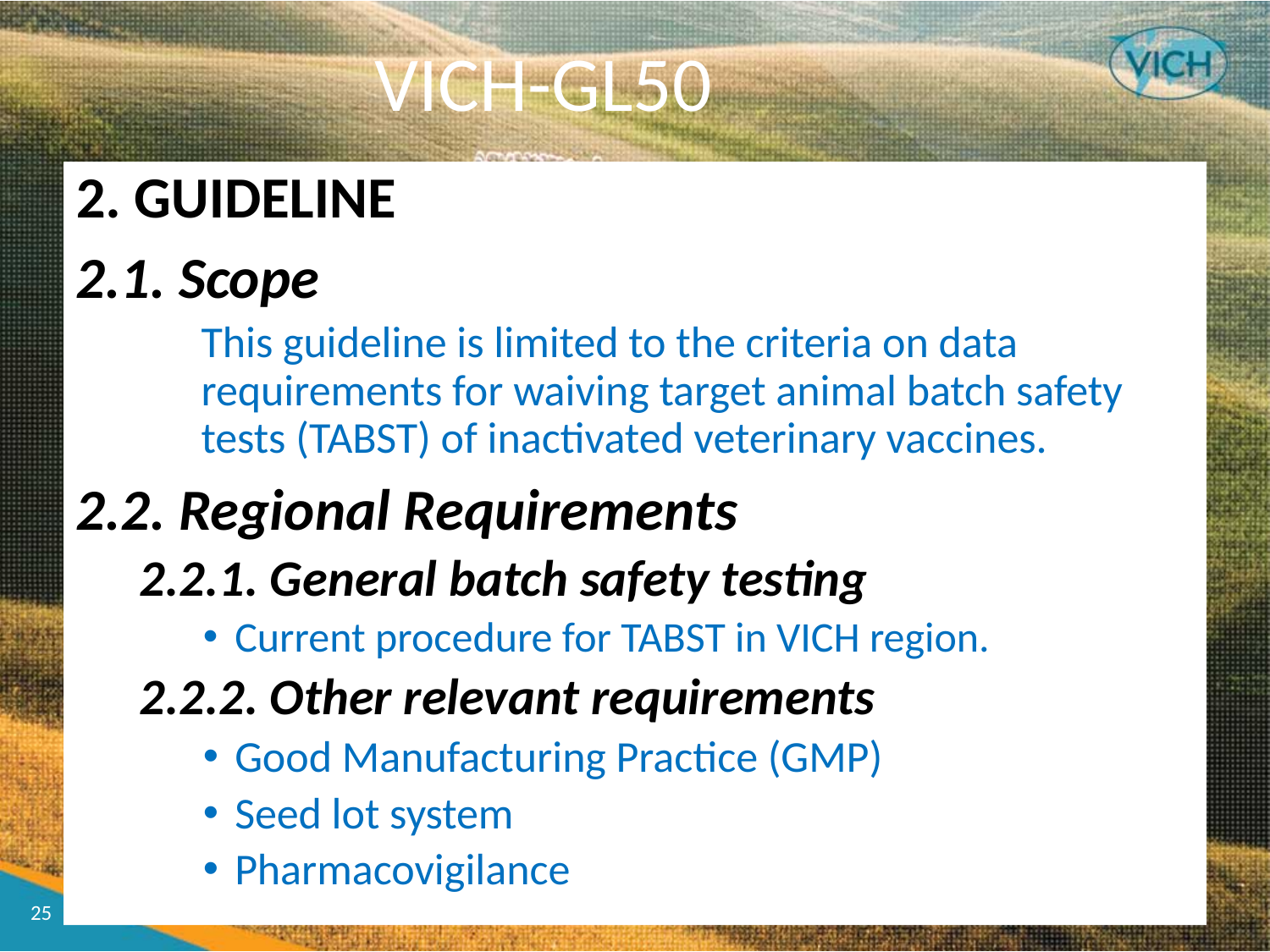

# VICH-GL50
2. GUIDELINE
2.1. Scope
This guideline is limited to the criteria on data requirements for waiving target animal batch safety tests (TABST) of inactivated veterinary vaccines.
2.2. Regional Requirements
2.2.1. General batch safety testing
Current procedure for TABST in VICH region.
2.2.2. Other relevant requirements
Good Manufacturing Practice (GMP)
Seed lot system
Pharmacovigilance